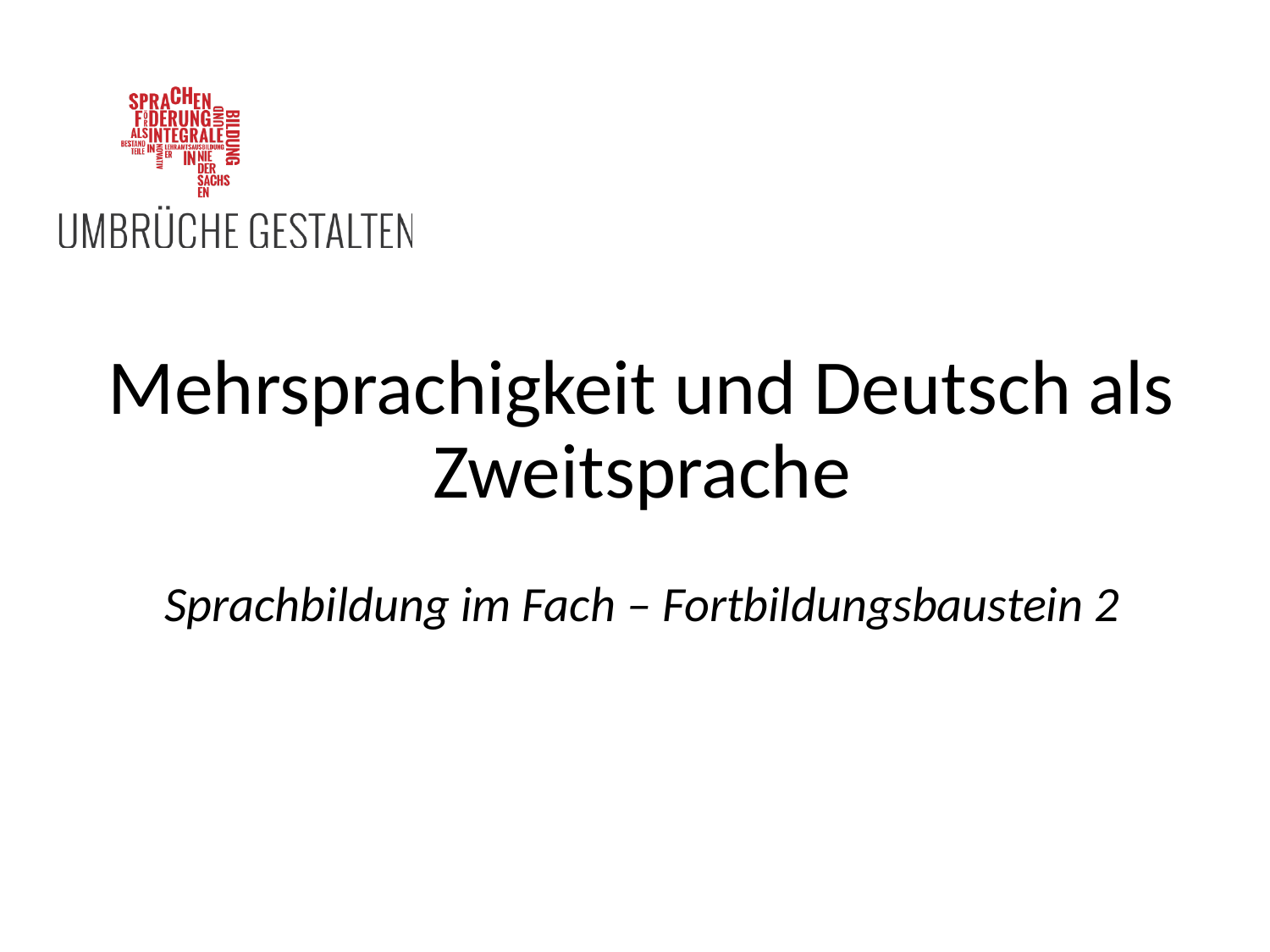

# Mehrsprachigkeit und Deutsch als Zweitsprache
Sprachbildung im Fach – Fortbildungsbaustein 2